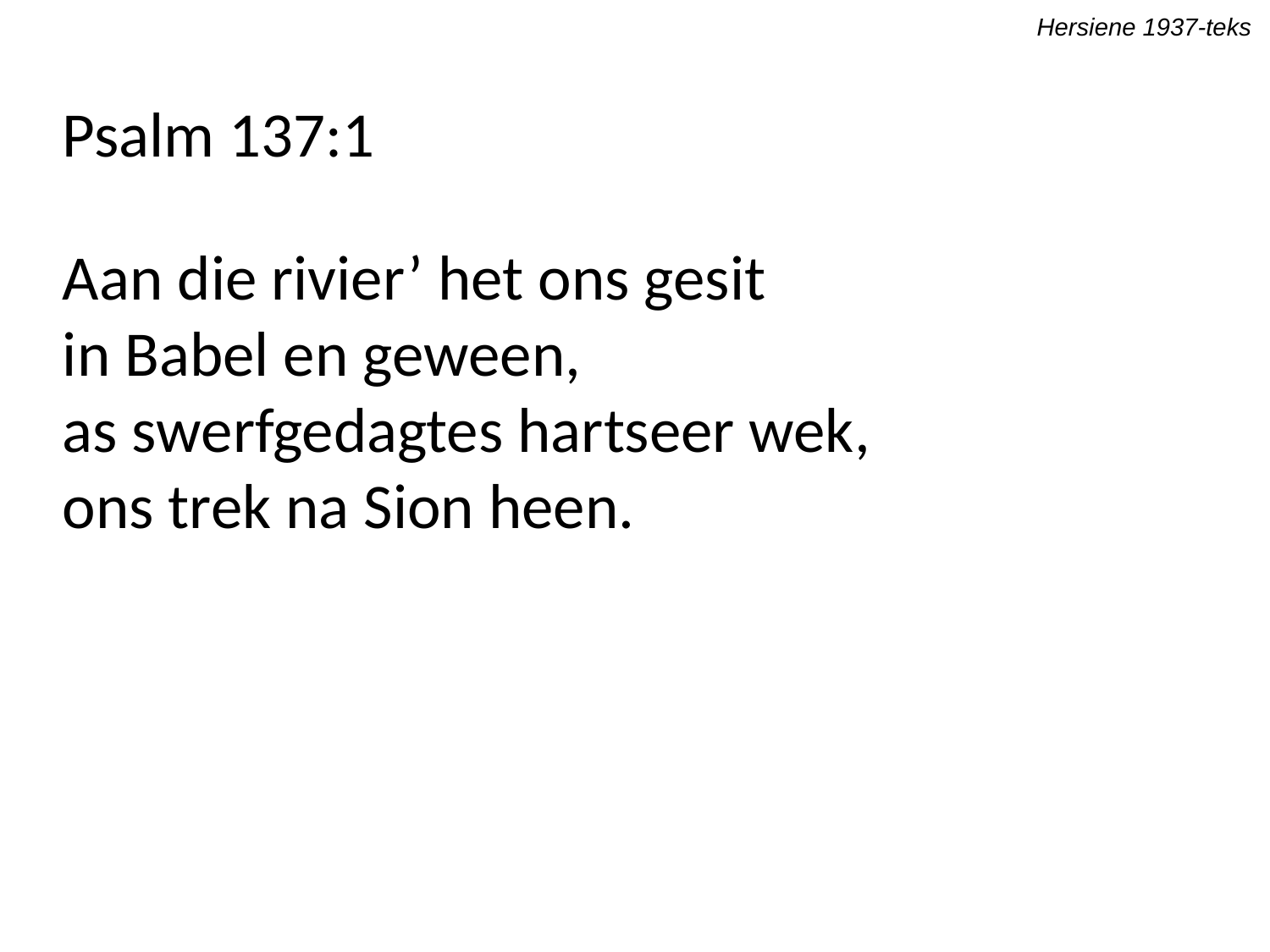

Hersiene 1937-teks
Psalm 137:1

Aan die rivier’ het ons gesit
in Babel en geween,
as swerfgedagtes hartseer wek,
ons trek na Sion heen.